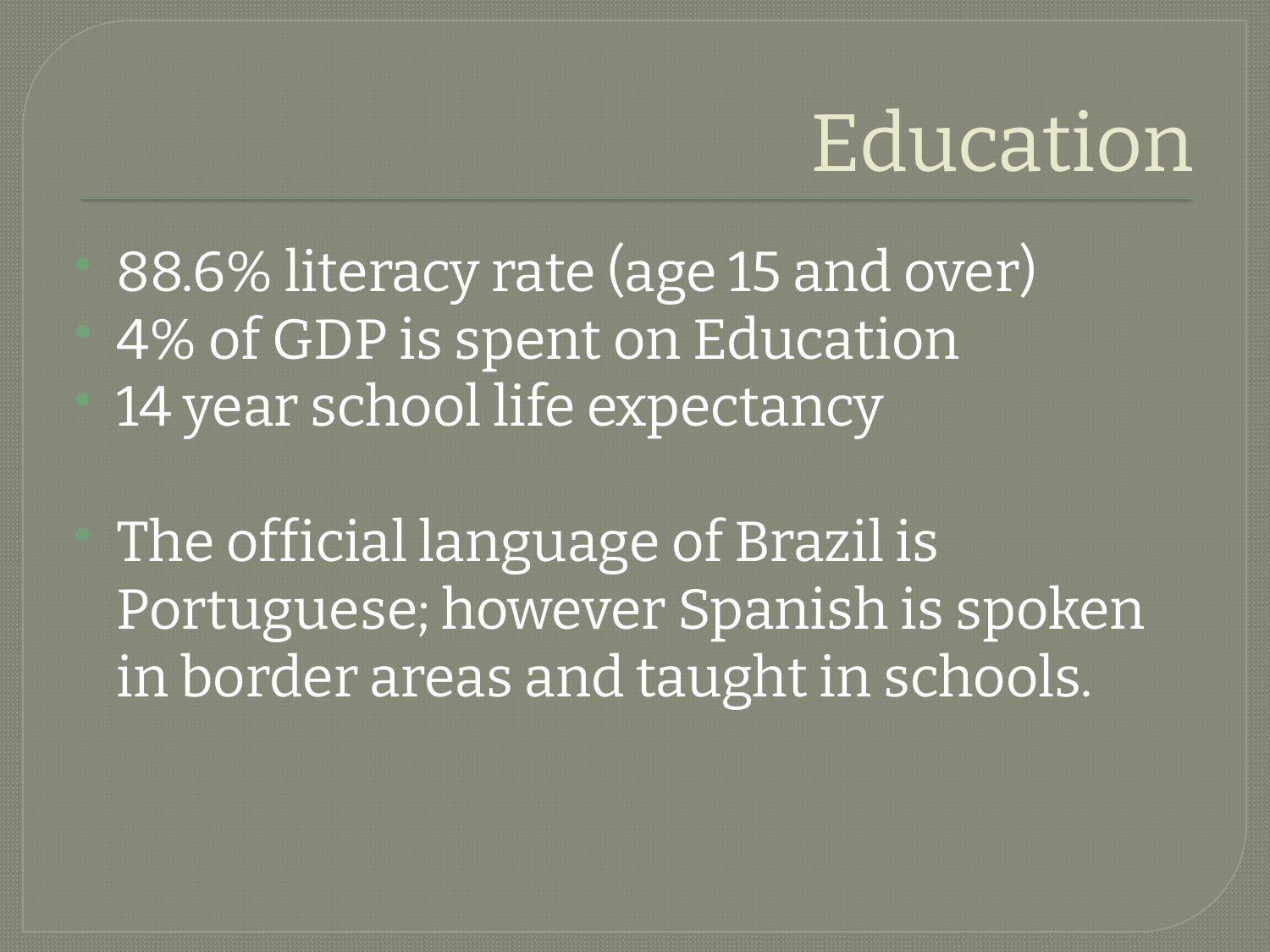

# Education
88.6% literacy rate (age 15 and over)
4% of GDP is spent on Education
14 year school life expectancy

The official language of Brazil is Portuguese; however Spanish is spoken in border areas and taught in schools.